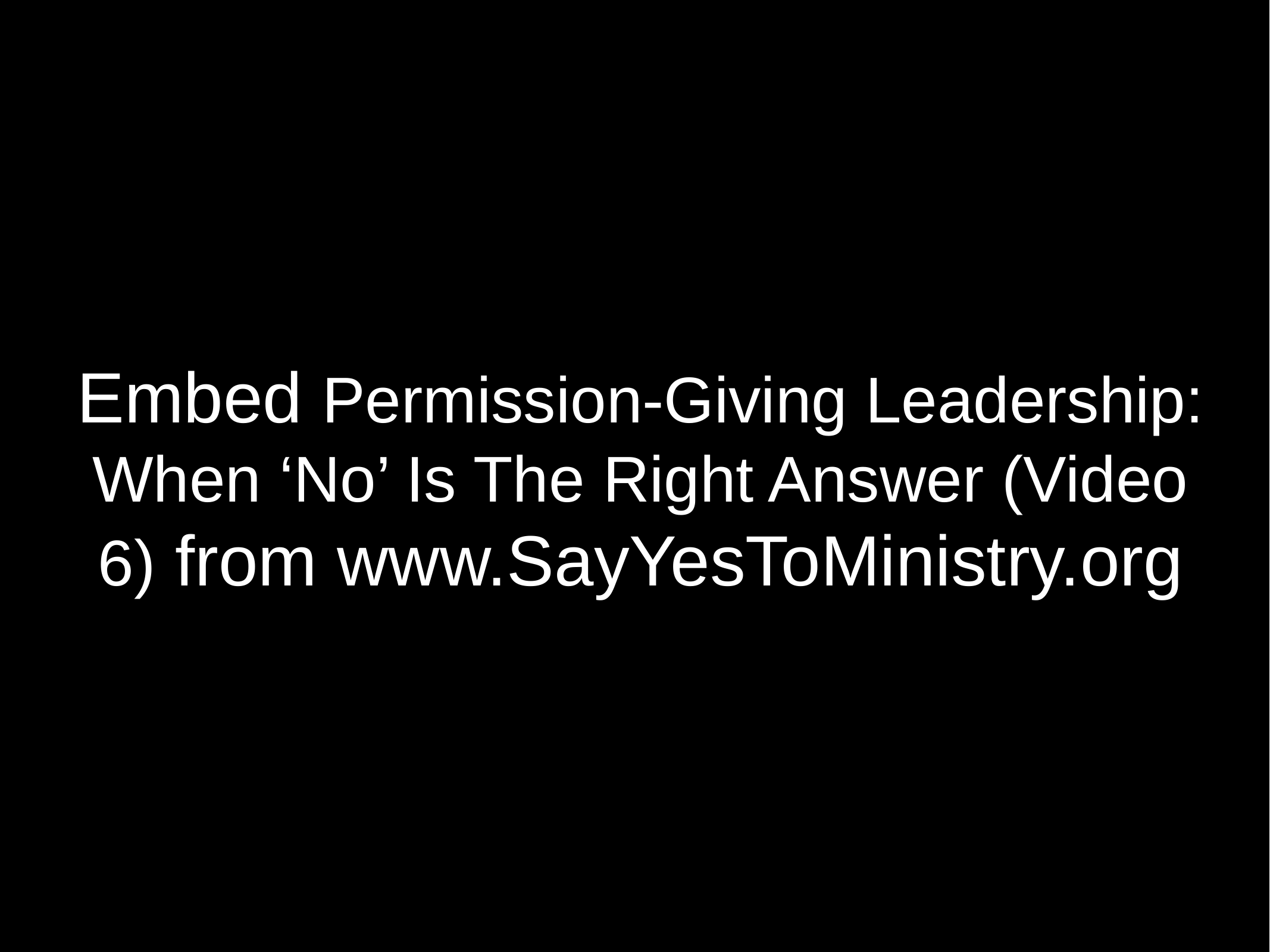

# Embed Permission-Giving Leadership: When ‘No’ Is The Right Answer (Video 6) from www.SayYesToMinistry.org